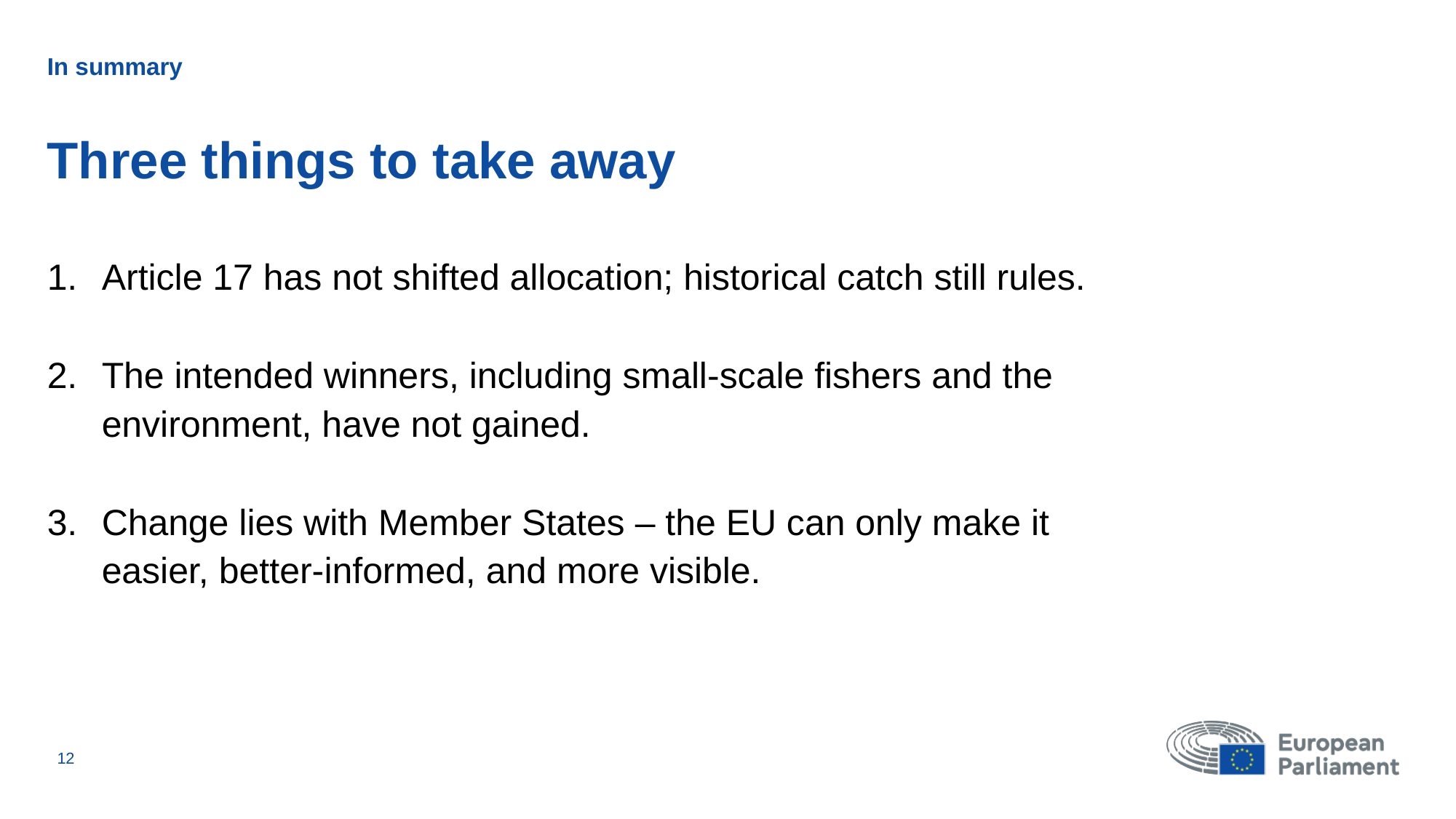

In summary
# Three things to take away
Article 17 has not shifted allocation; historical catch still rules.

The intended winners, including small-scale fishers and the environment, have not gained.

Change lies with Member States – the EU can only make it easier, better-informed, and more visible.